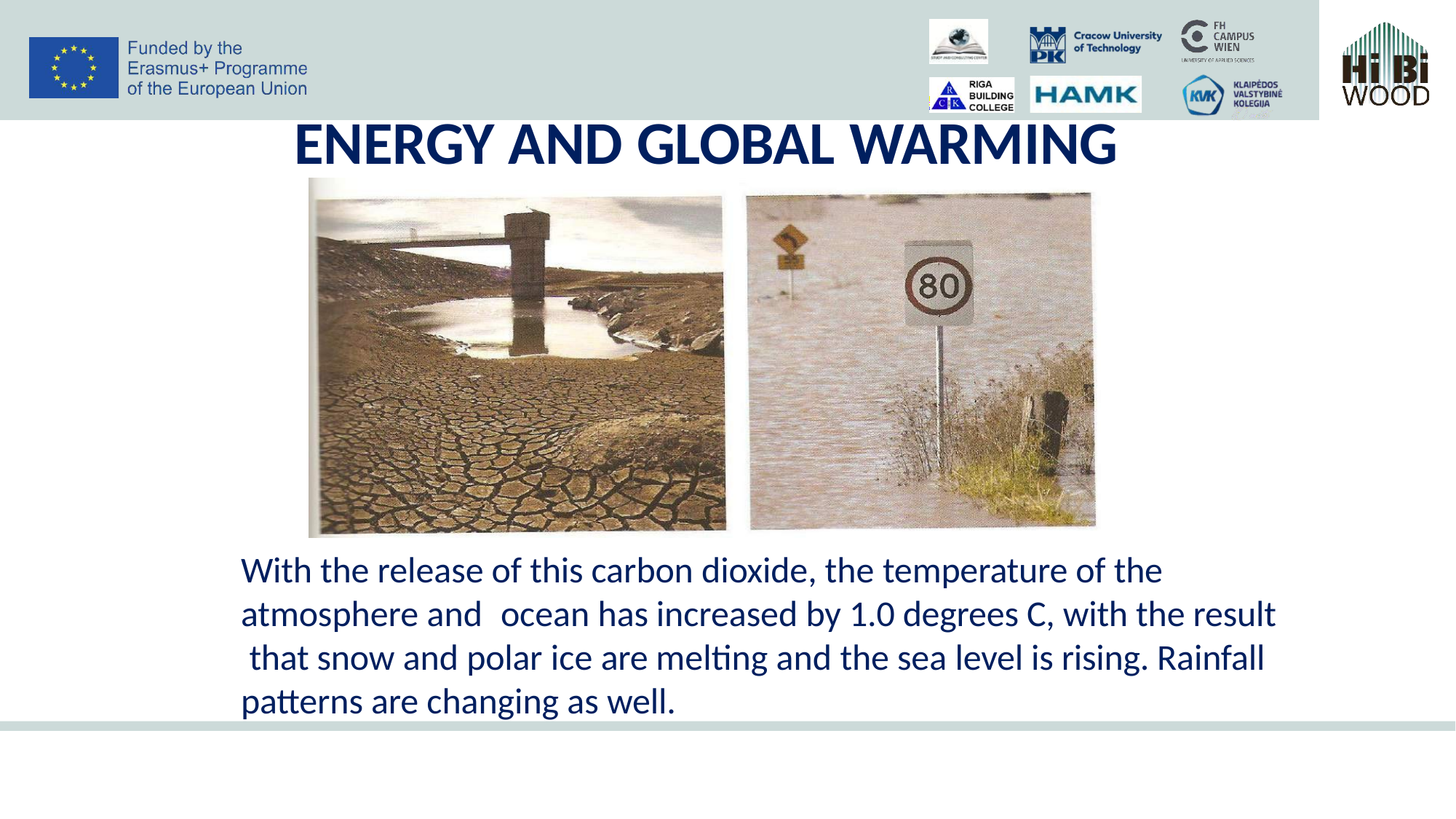

# ENERGY AND GLOBAL WARMING

With the release of this carbon dioxide, the temperature of the  atmosphere and	ocean has increased by 1.0 degrees C, with the result  that snow and polar ice are melting and the sea level is rising. Rainfall  patterns are changing as well.